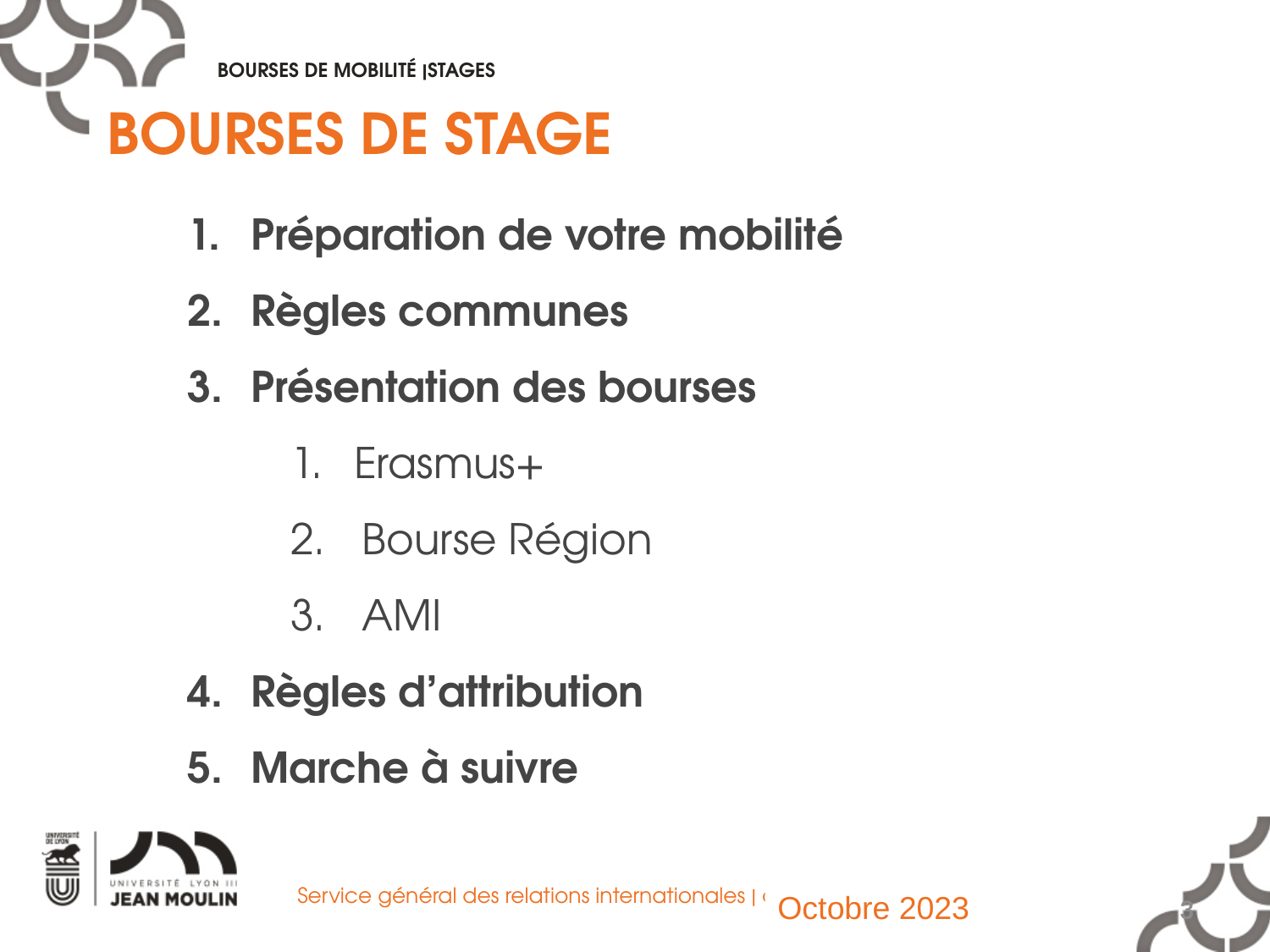

BOURSES DE MOBILITÉ |STAGES
BOURSES DE STAGE
Préparation de votre mobilité
Règles communes
Présentation des bourses
Erasmus+
Bourse Région
AMI
Règles d’attribution
Marche à suivre
Octobre 2023
3